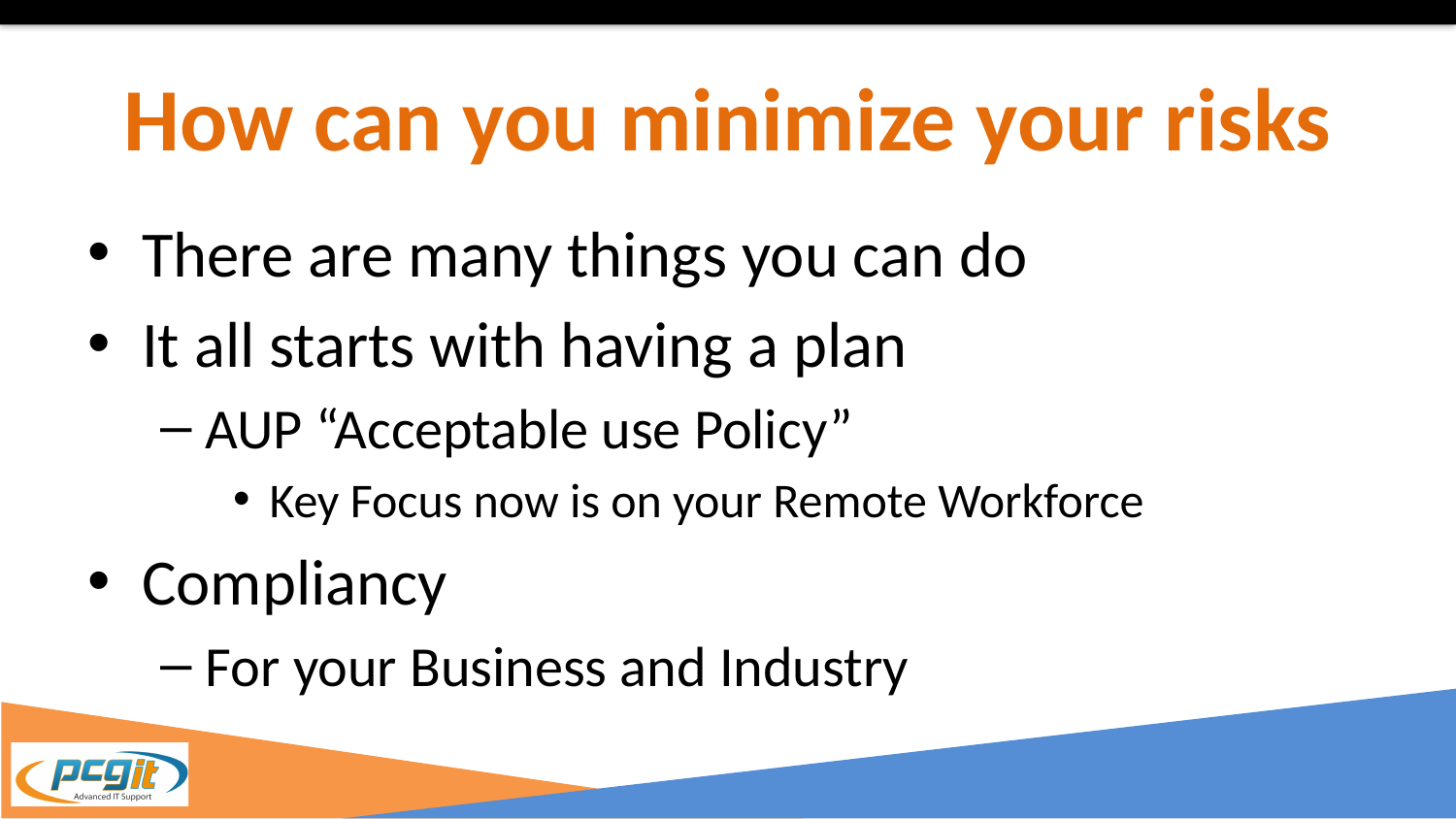

# How can you minimize your risks
There are many things you can do
It all starts with having a plan
AUP “Acceptable use Policy”
Key Focus now is on your Remote Workforce
Compliancy
For your Business and Industry